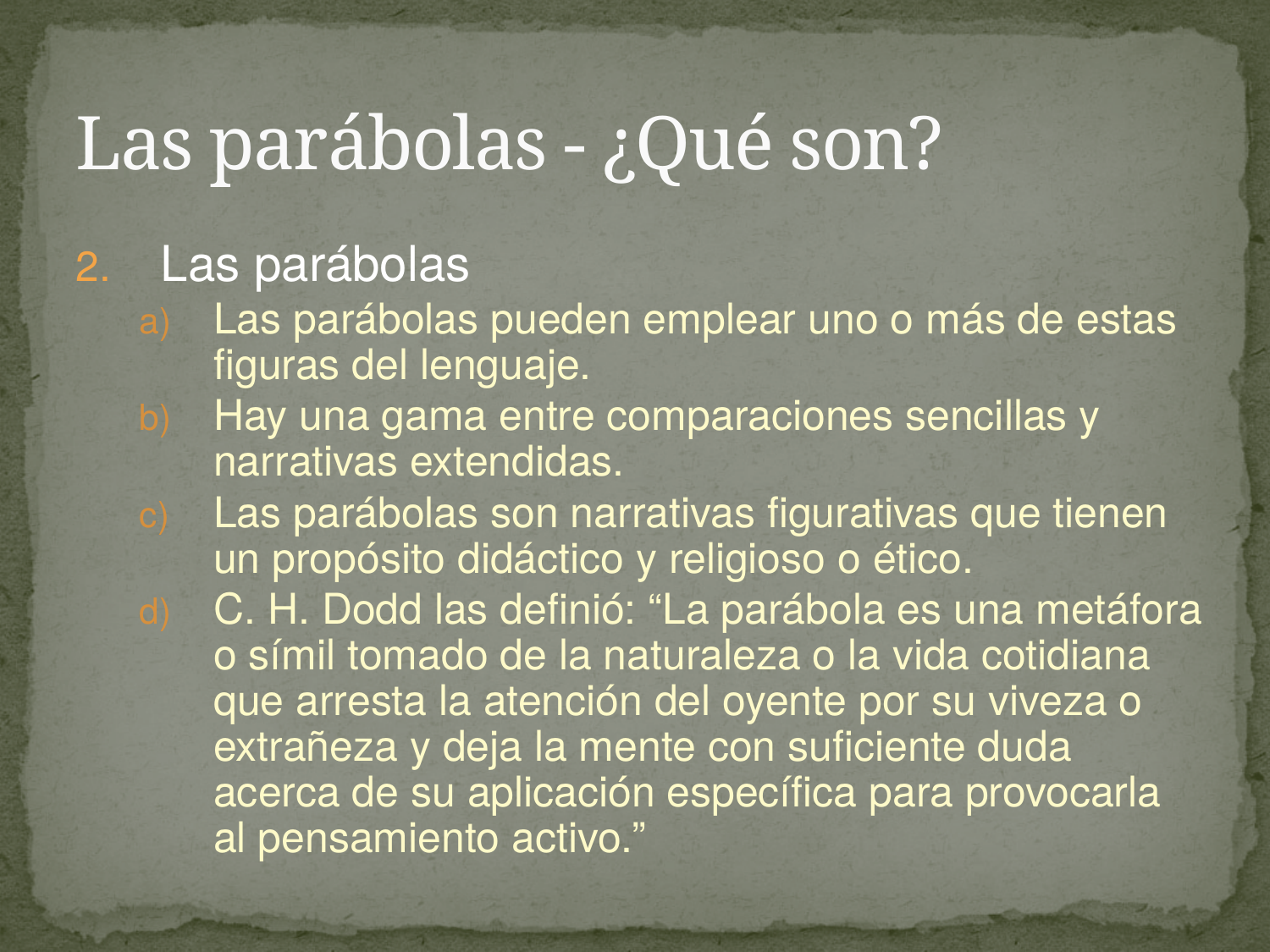

# Las parábolas - ¿Qué son?
Las parábolas
Las parábolas pueden emplear uno o más de estas figuras del lenguaje.
Hay una gama entre comparaciones sencillas y narrativas extendidas.
Las parábolas son narrativas figurativas que tienen un propósito didáctico y religioso o ético.
C. H. Dodd las definió: “La parábola es una metáfora o símil tomado de la naturaleza o la vida cotidiana que arresta la atención del oyente por su viveza o extrañeza y deja la mente con suficiente duda acerca de su aplicación específica para provocarla al pensamiento activo.”